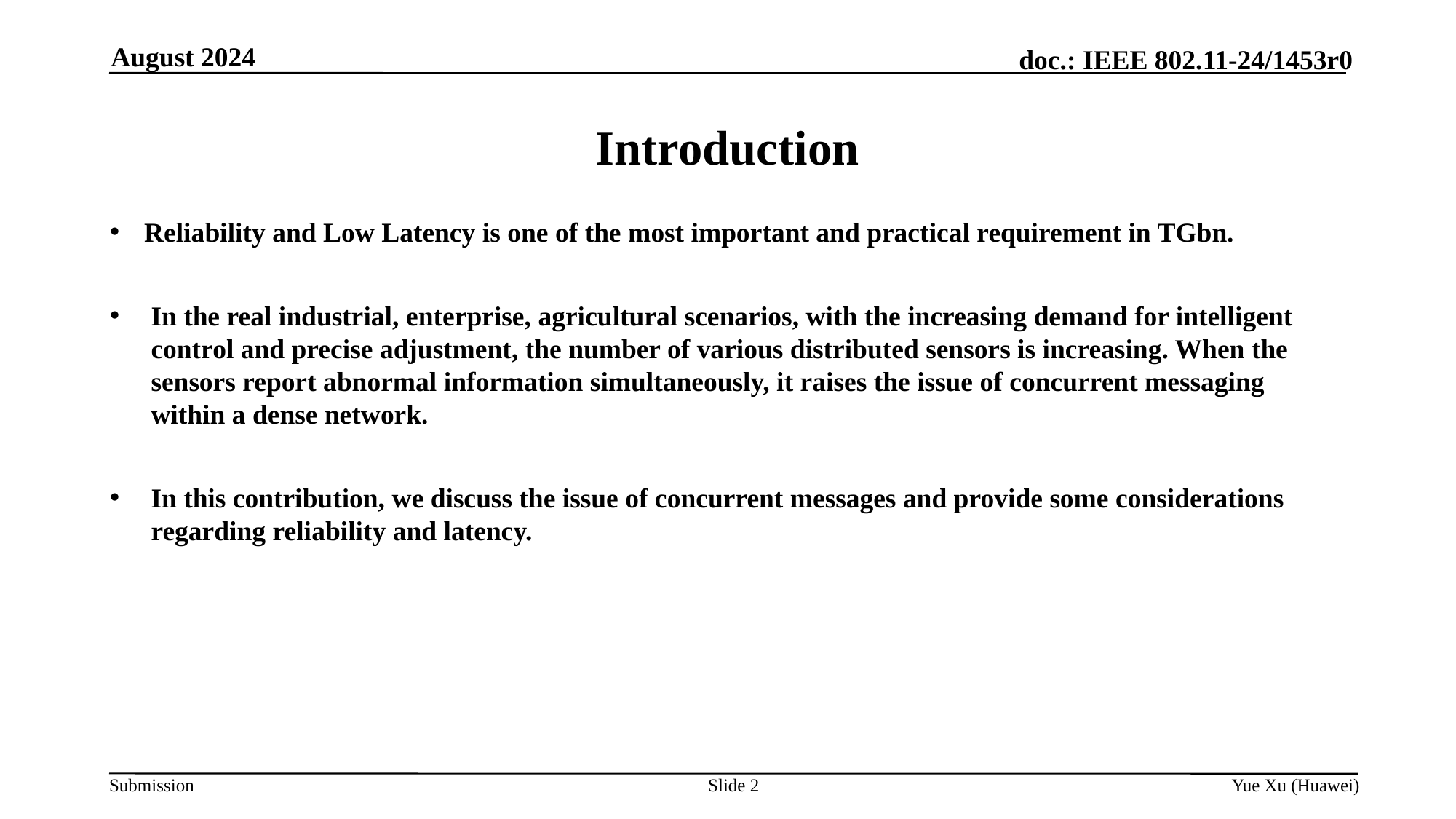

August 2024
# Introduction
Reliability and Low Latency is one of the most important and practical requirement in TGbn.

In the real industrial, enterprise, agricultural scenarios, with the increasing demand for intelligent control and precise adjustment, the number of various distributed sensors is increasing. When the sensors report abnormal information simultaneously, it raises the issue of concurrent messaging within a dense network.

In this contribution, we discuss the issue of concurrent messages and provide some considerations regarding reliability and latency.
Slide 2
Yue Xu (Huawei)